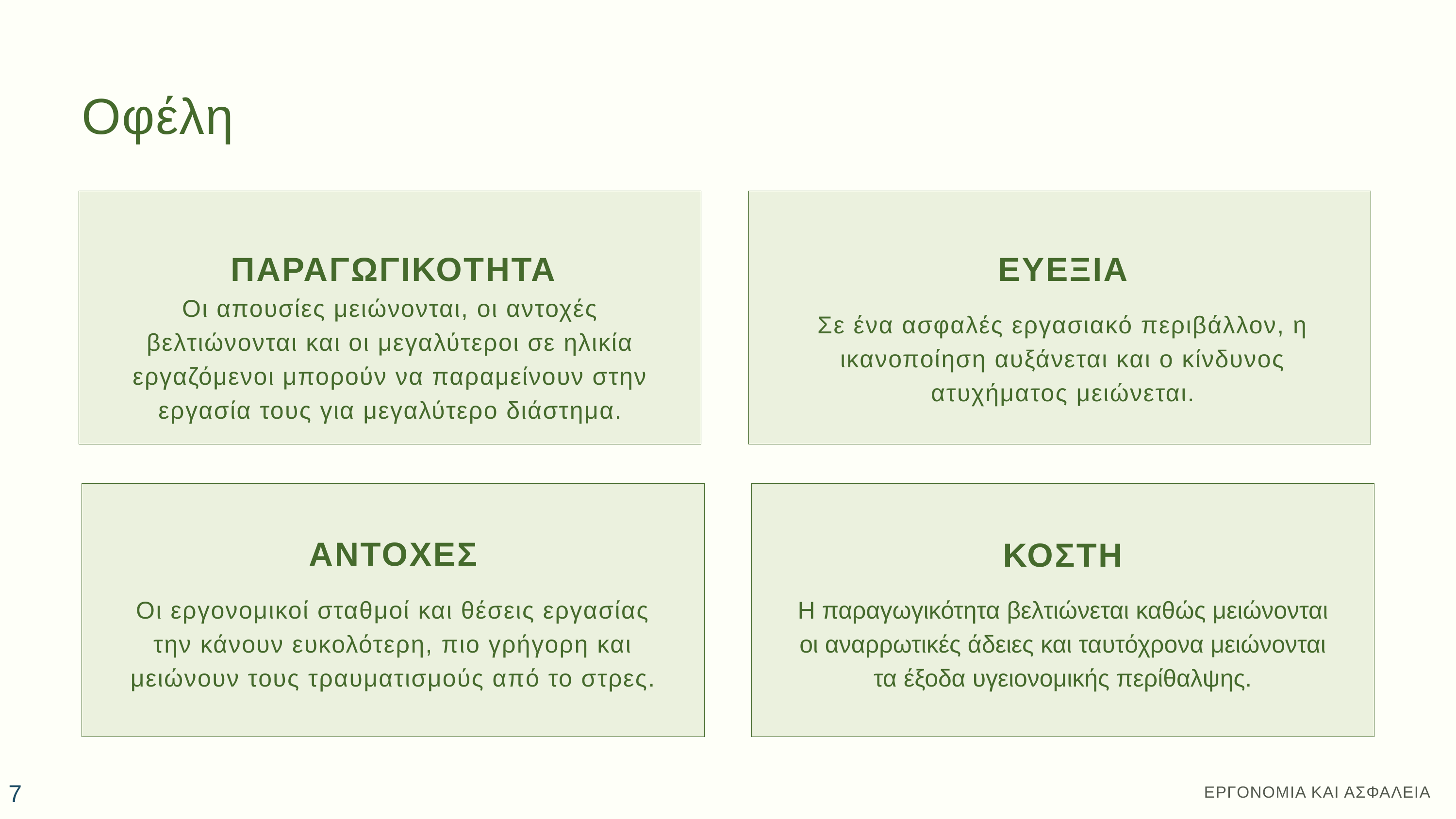

Οφέλη

ΠΑΡΑΓΩΓΙΚΟΤΗΤΑ
Οι απουσίες μειώνονται, οι αντοχές βελτιώνονται και οι μεγαλύτεροι σε ηλικία εργαζόμενοι μπορούν να παραμείνουν στην εργασία τους για μεγαλύτερο διάστημα.
ΕΥΕΞΙΑ
Σε ένα ασφαλές εργασιακό περιβάλλον, η ικανοποίηση αυξάνεται και ο κίνδυνος ατυχήματος μειώνεται.

ΑΝΤΟΧΕΣ
Οι εργονομικοί σταθμοί και θέσεις εργασίας την κάνουν ευκολότερη, πιο γρήγορη και μειώνουν τους τραυματισμούς από το στρες.
ΚΟΣΤΗ
Η παραγωγικότητα βελτιώνεται καθώς μειώνονται οι αναρρωτικές άδειες και ταυτόχρονα μειώνονται τα έξοδα υγειονομικής περίθαλψης.
7